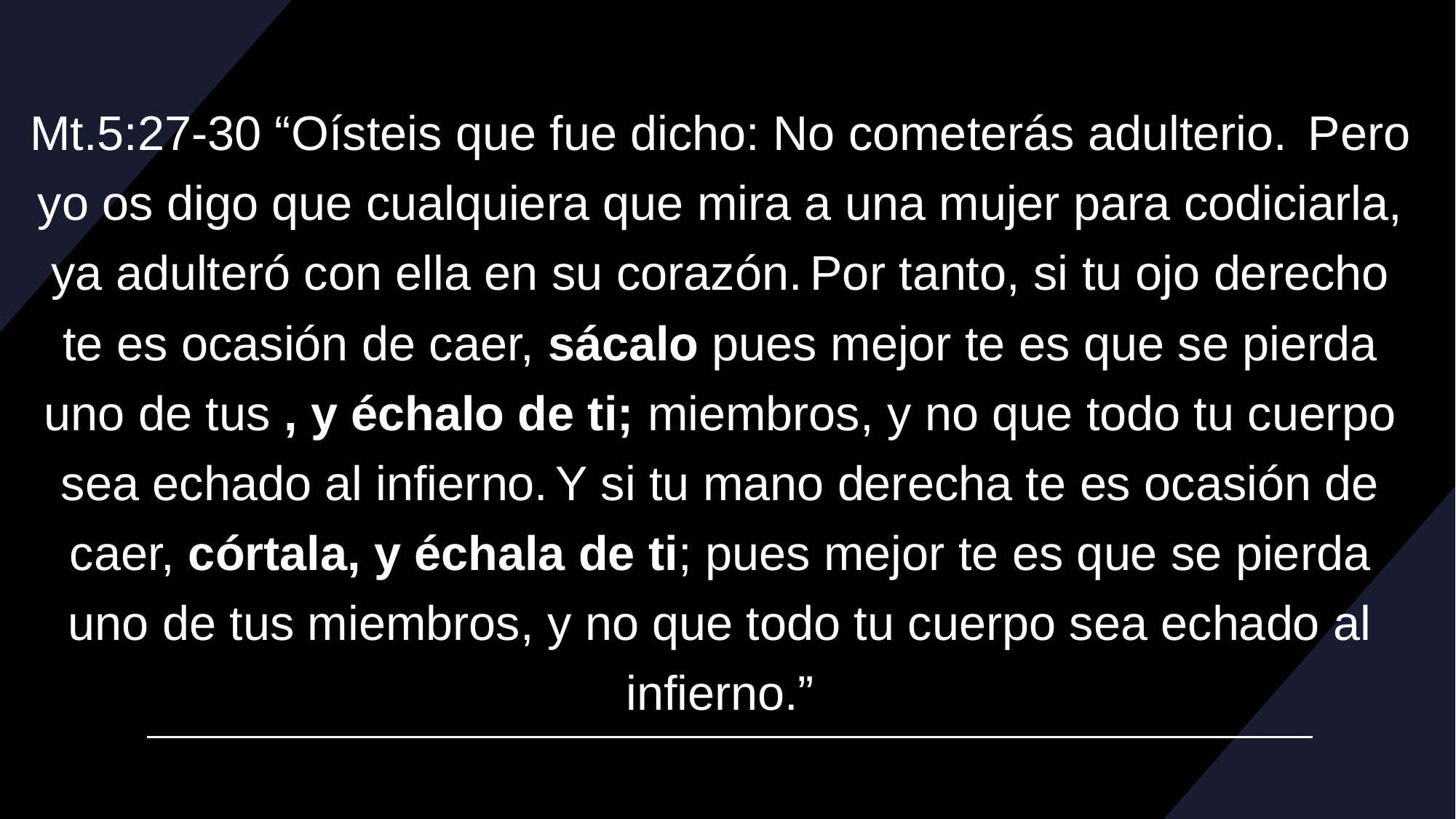

Mt.5:27-30 “﻿Oísteis que fue dicho: No cometerás adulterio.﻿ ﻿﻿ Pero yo os digo que cualquiera que mira a una mujer para codiciarla, ya adulteró con ella en su corazón.﻿ Por tanto, si tu ojo derecho te es ocasión de caer, sácalo pues mejor te es que se pierda uno de tus , y échalo de ti; miembros, y no que todo tu cuerpo sea echado al infierno.﻿ Y si tu mano derecha te es ocasión de caer, córtala, y échala de ti; pues mejor te es que se pierda uno de tus miembros, y no que todo tu cuerpo sea echado al infierno.”